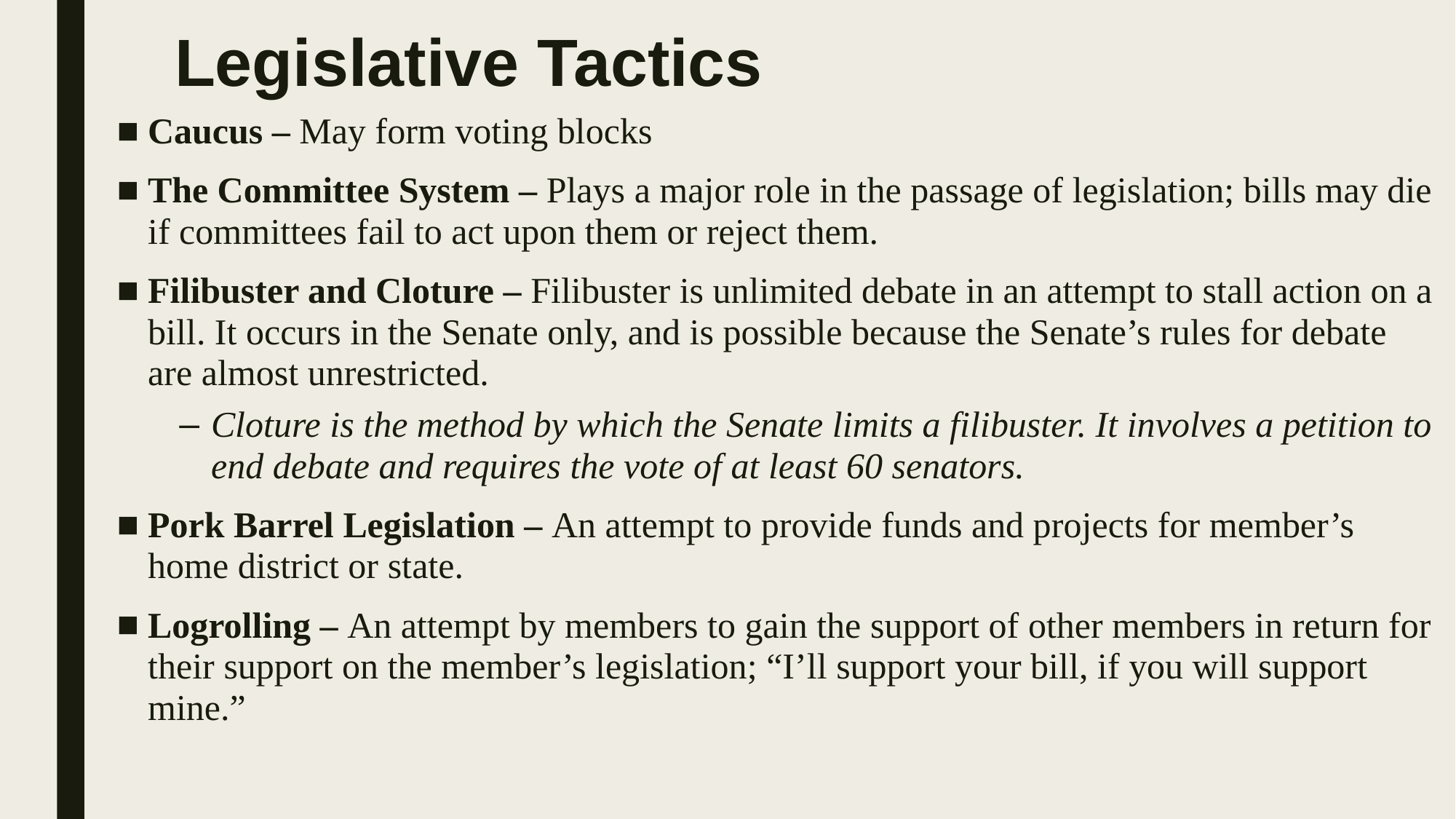

# Legislative Tactics
Caucus – May form voting blocks
The Committee System – Plays a major role in the passage of legislation; bills may die if committees fail to act upon them or reject them.
Filibuster and Cloture – Filibuster is unlimited debate in an attempt to stall action on a bill. It occurs in the Senate only, and is possible because the Senate’s rules for debate are almost unrestricted.
Cloture is the method by which the Senate limits a filibuster. It involves a petition to end debate and requires the vote of at least 60 senators.
Pork Barrel Legislation – An attempt to provide funds and projects for member’s home district or state.
Logrolling – An attempt by members to gain the support of other members in return for their support on the member’s legislation; “I’ll support your bill, if you will support mine.”